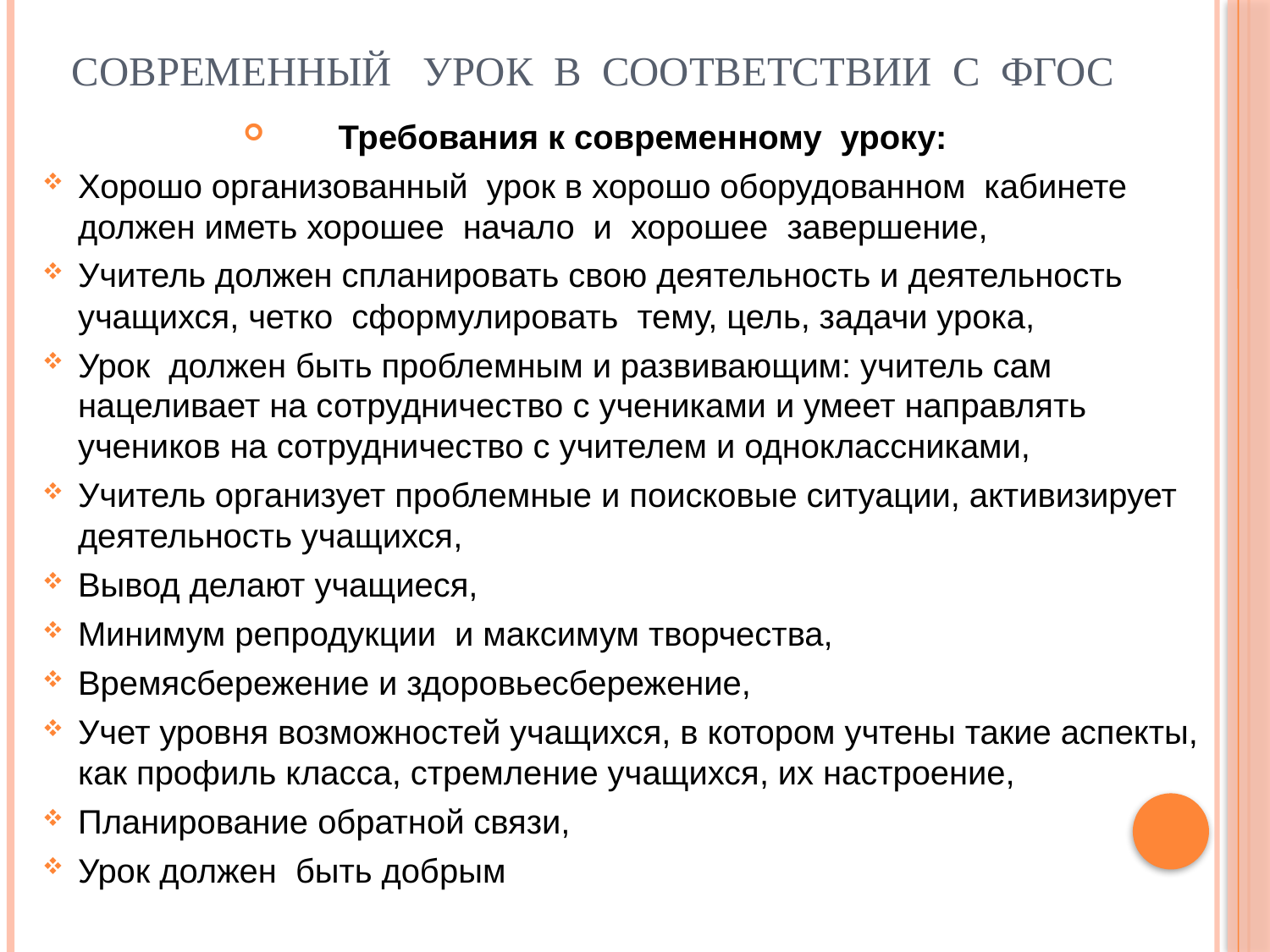

# Современный   урок  в  соответствии  с  ФГОС
Требования к современному  уроку:
Хорошо организованный  урок в хорошо оборудованном  кабинете  должен иметь хорошее  начало  и  хорошее  завершение,
Учитель должен спланировать свою деятельность и деятельность учащихся, четко  сформулировать  тему, цель, задачи урока,
Урок  должен быть проблемным и развивающим: учитель сам нацеливает на сотрудничество с учениками и умеет направлять учеников на сотрудничество с учителем и одноклассниками,
Учитель организует проблемные и поисковые ситуации, активизирует деятельность учащихся,
Вывод делают учащиеся,
Минимум репродукции  и максимум творчества,
Времясбережение и здоровьесбережение,
Учет уровня возможностей учащихся, в котором учтены такие аспекты, как профиль класса, стремление учащихся, их настроение,
Планирование обратной связи,
Урок должен  быть добрым